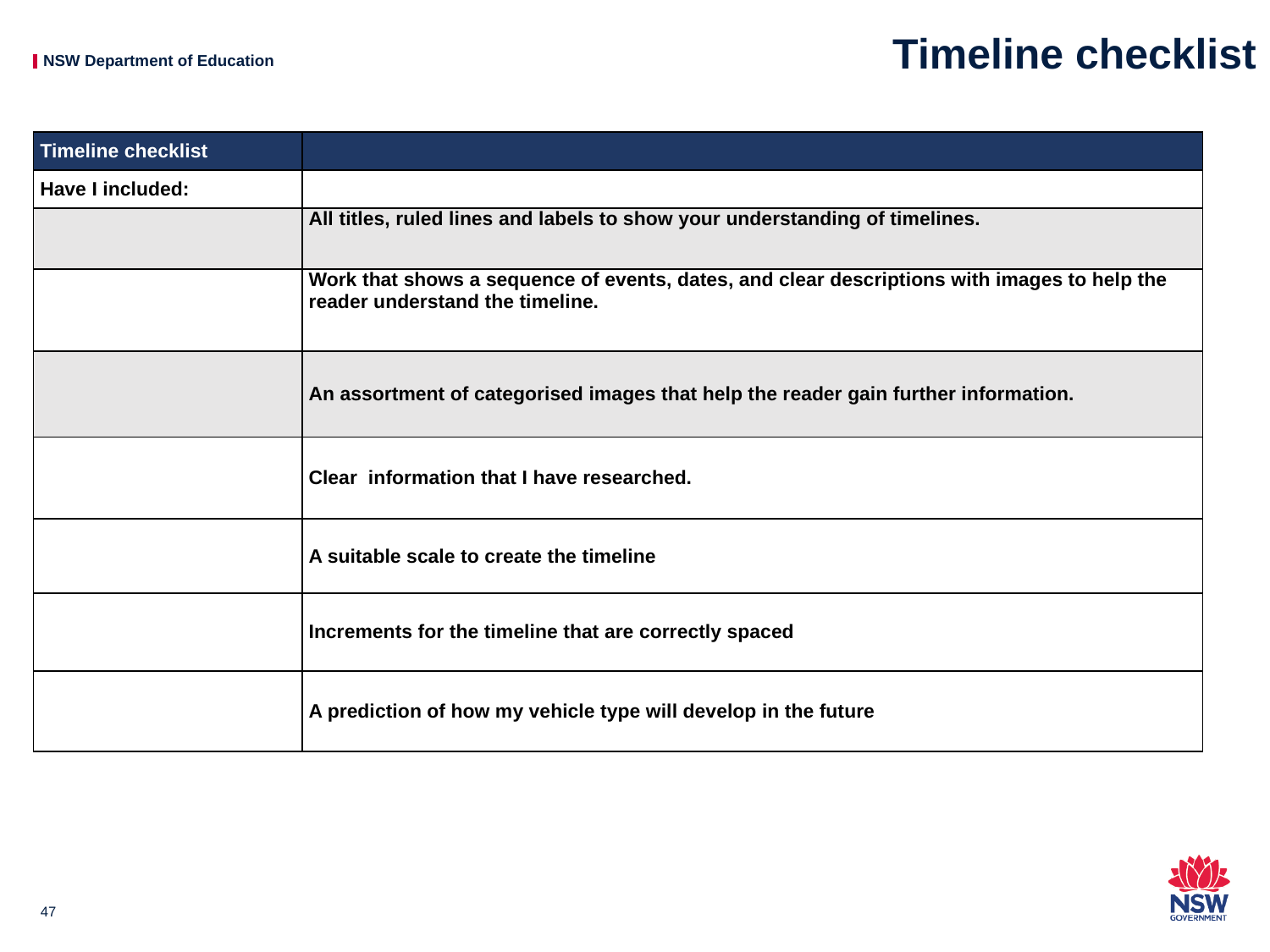

# Timeline checklist
| Timeline checklist |  |
| --- | --- |
| Have I included: |  |
|  | All titles, ruled lines and labels to show your understanding of timelines. |
|  | Work that shows a sequence of events, dates, and clear descriptions with images to help the reader understand the timeline. |
|  | An assortment of categorised images that help the reader gain further information. |
|  | Clear  information that I have researched. |
|  | A suitable scale to create the timeline |
|  | Increments for the timeline that are correctly spaced |
|  | A prediction of how my vehicle type will develop in the future |
47